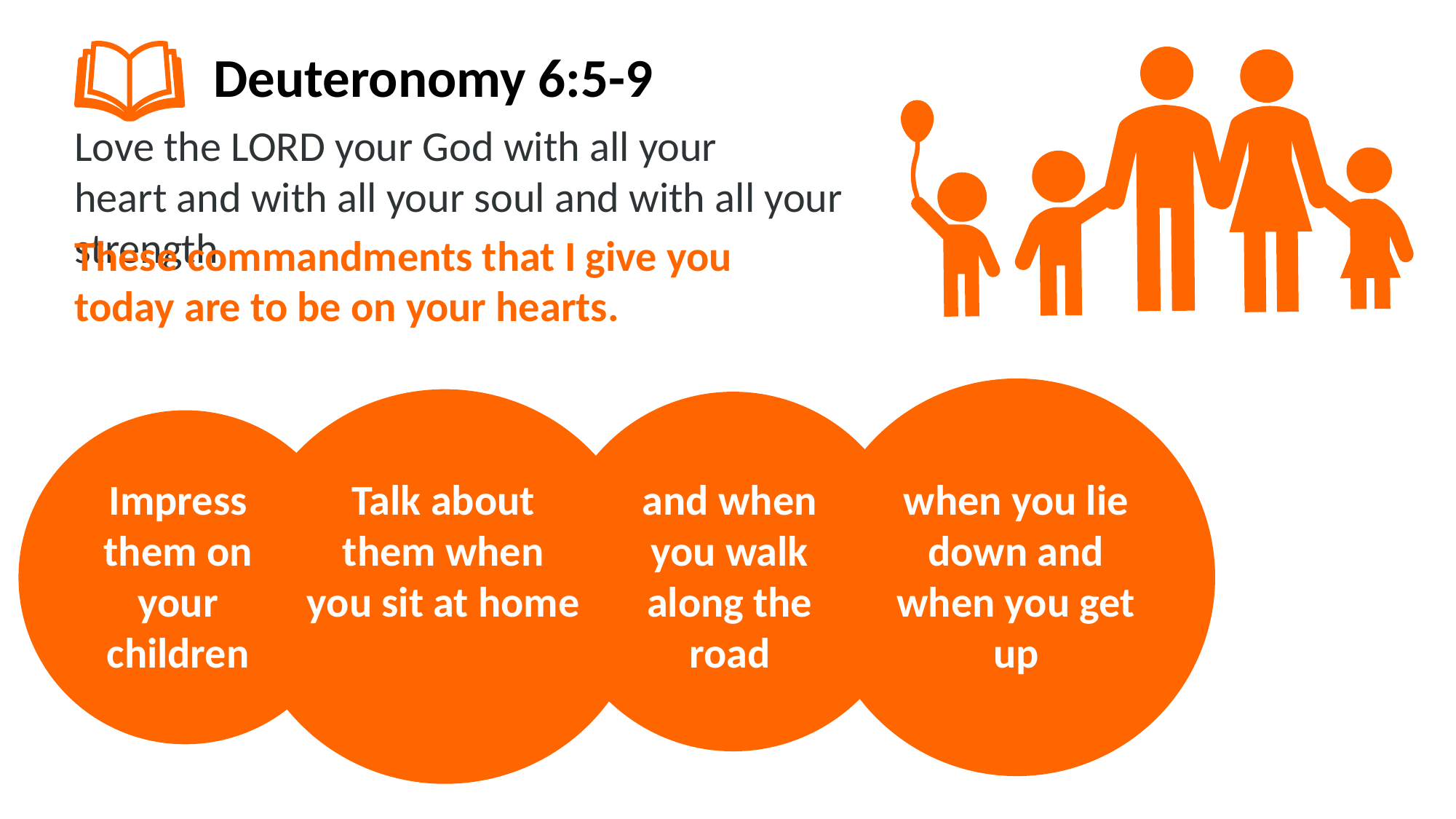

What does the Bible say to families and households?
Deuteronomy 6:5-9

Love the Lord your God with all your heart and with all your soul and with all your strength.

These commandments that I give you today are to be on your hearts.

Impress them on your children
Talk about them when you sit at home
and when you walk along the road
when you lie down and when you get up